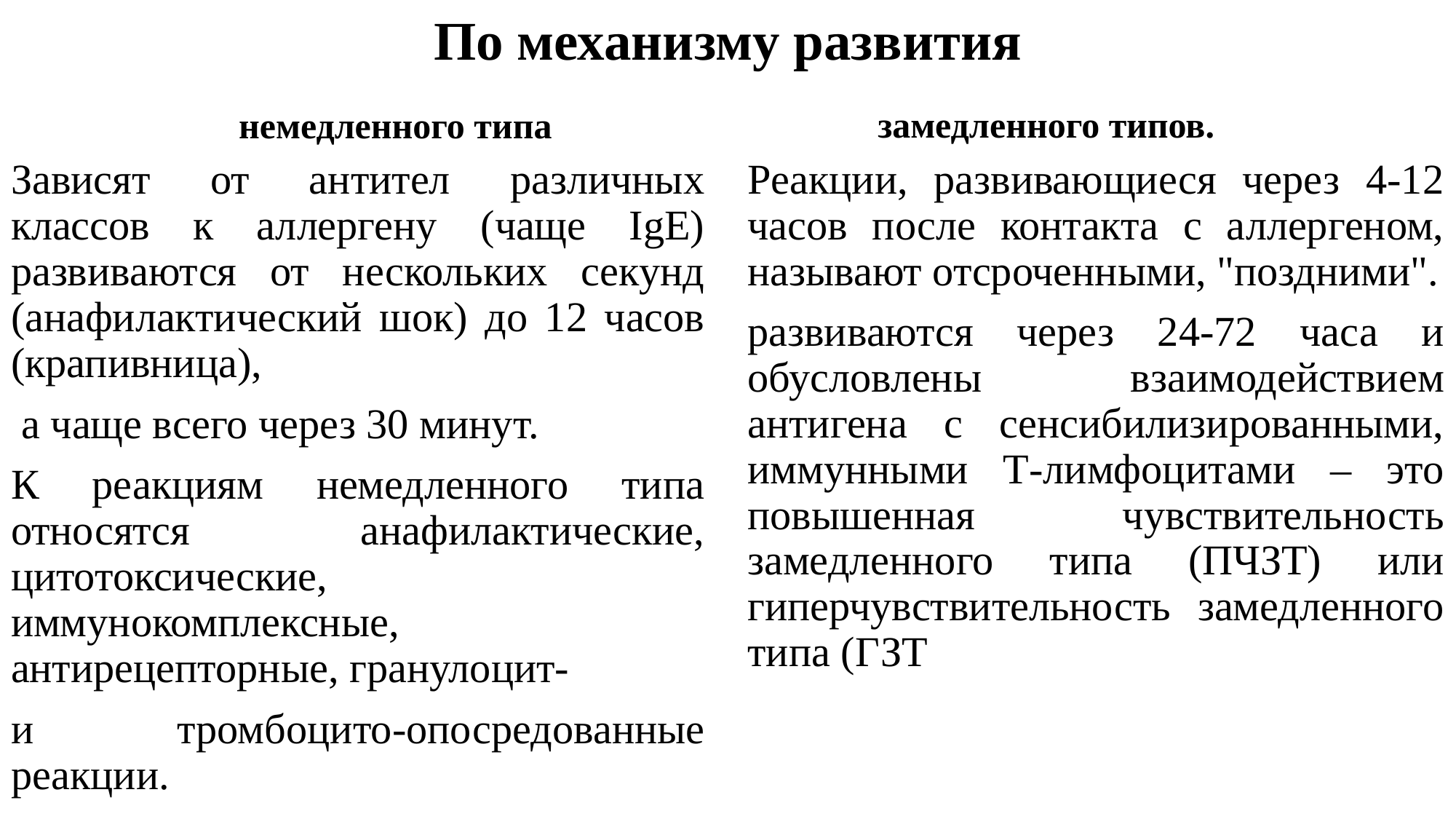

# По механизму развития
немедленного типа
замедленного типов.

Зависят от антител различных классов к аллергену (чаще IgE) развиваются от нескольких секунд (анафилактический шок) до 12 часов (крапивница),
 а чаще всего через 30 минут.
К реакциям немедленного типа относятся анафилактические, цитотоксические, иммунокомплексные, антирецепторные, гранулоцит-
и тромбоцито-опосредованные реакции.
Реакции, развивающиеся через 4-12 часов после контакта с аллергеном, называют отсроченными, "поздними".
развиваются через 24-72 часа и обусловлены взаимодействием антигена с сенсибилизированными, иммунными Т-лимфоцитами – это повышенная чувствительность замедленного типа (ПЧЗТ) или гиперчувствительность замедленного типа (ГЗТ